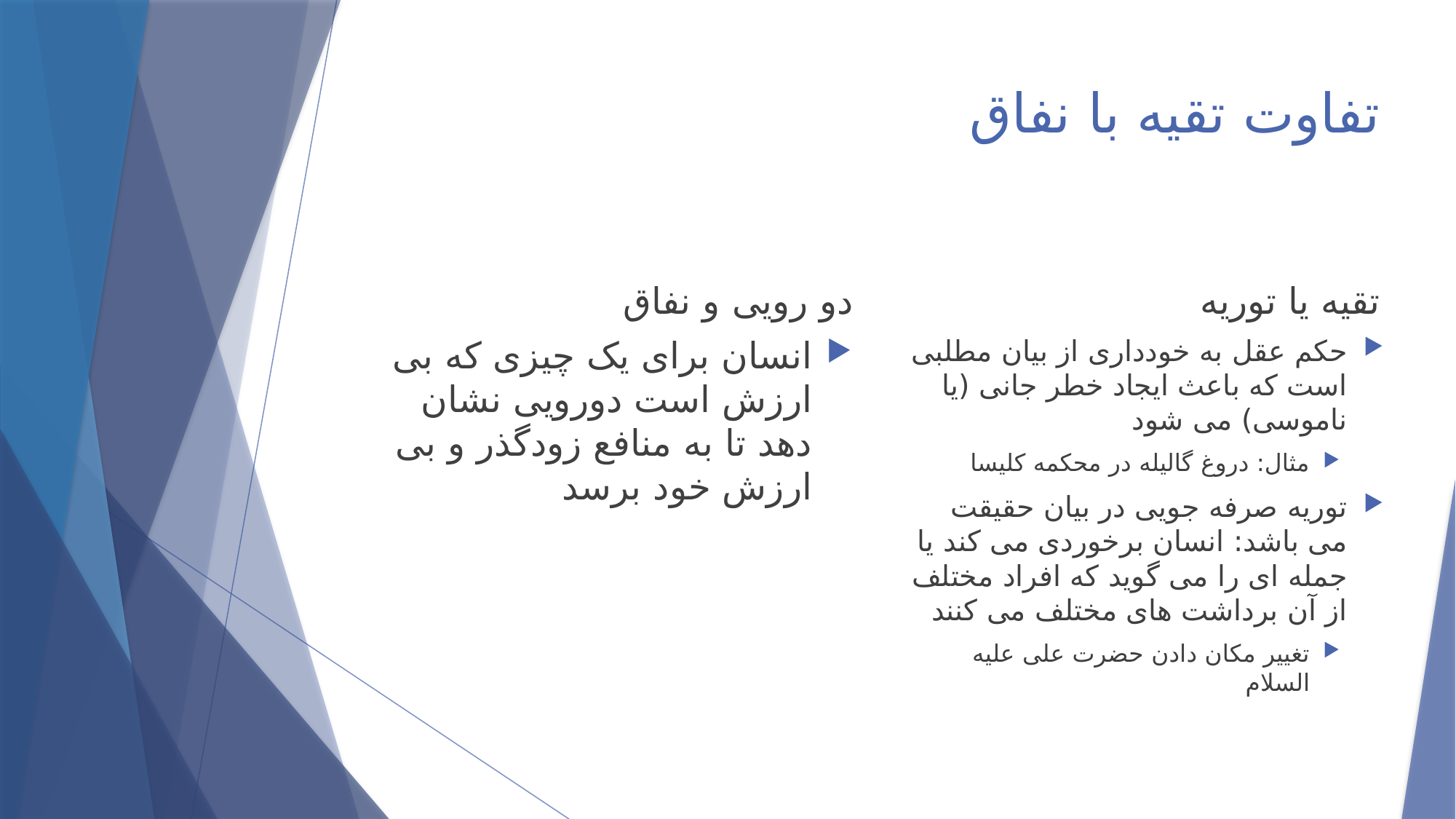

# تفاوت تقیه با نفاق
دو رویی و نفاق
تقیه یا توریه
انسان برای یک چیزی که بی ارزش است دورویی نشان دهد تا به منافع زودگذر و بی ارزش خود برسد

حکم عقل به خودداری از بیان مطلبی است که باعث ایجاد خطر جانی (یا ناموسی) می شود
مثال: دروغ گالیله در محکمه کلیسا
توریه صرفه جویی در بیان حقیقت می باشد: انسان برخوردی می کند یا جمله ای را می گوید که افراد مختلف از آن برداشت های مختلف می کنند
تغییر مکان دادن حضرت علی علیه السلام